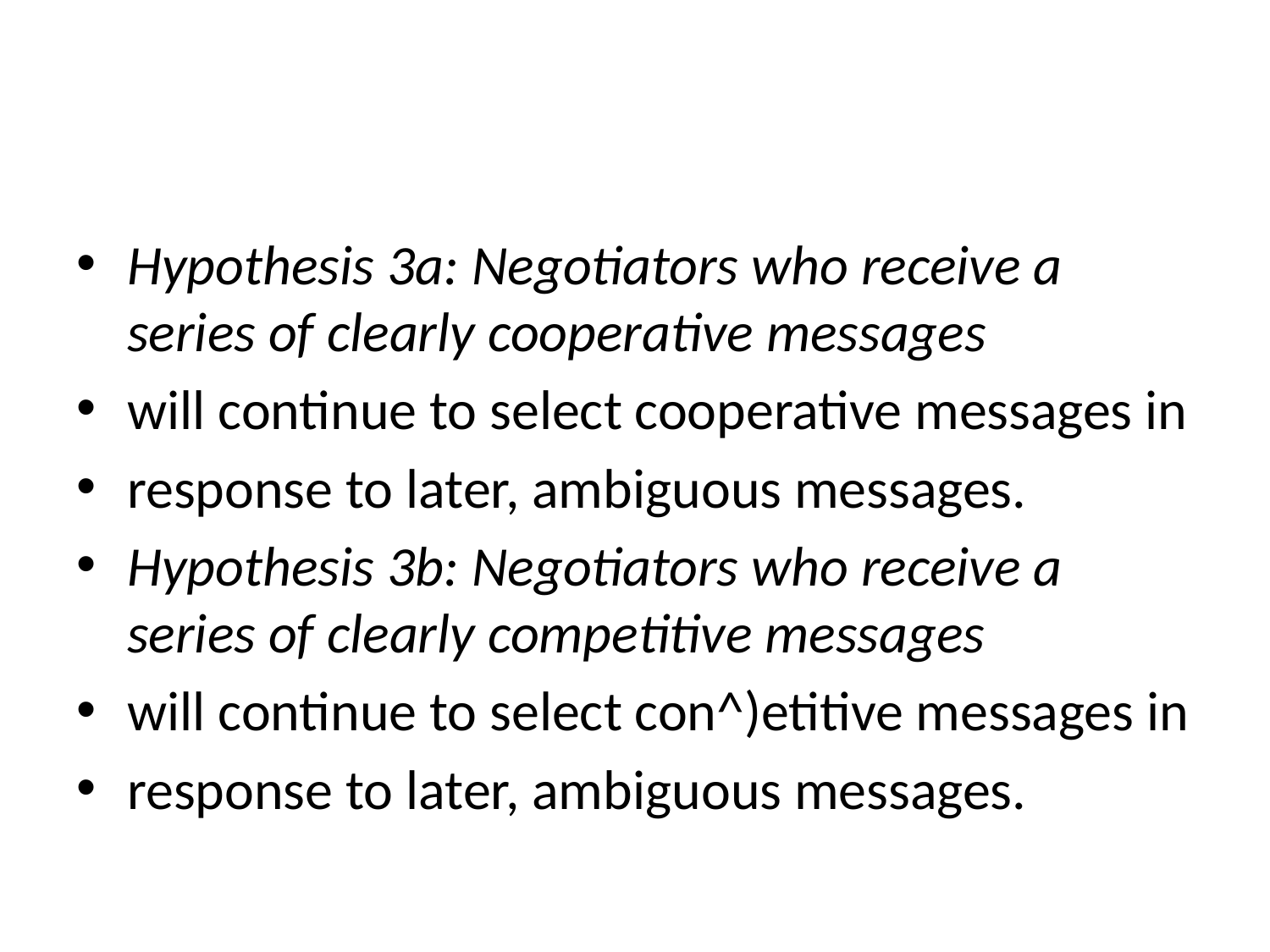

#
Hypothesis 3a: Negotiators who receive a series of clearly cooperative messages
will continue to select cooperative messages in
response to later, ambiguous messages.
Hypothesis 3b: Negotiators who receive a series of clearly competitive messages
will continue to select con^)etitive messages in
response to later, ambiguous messages.